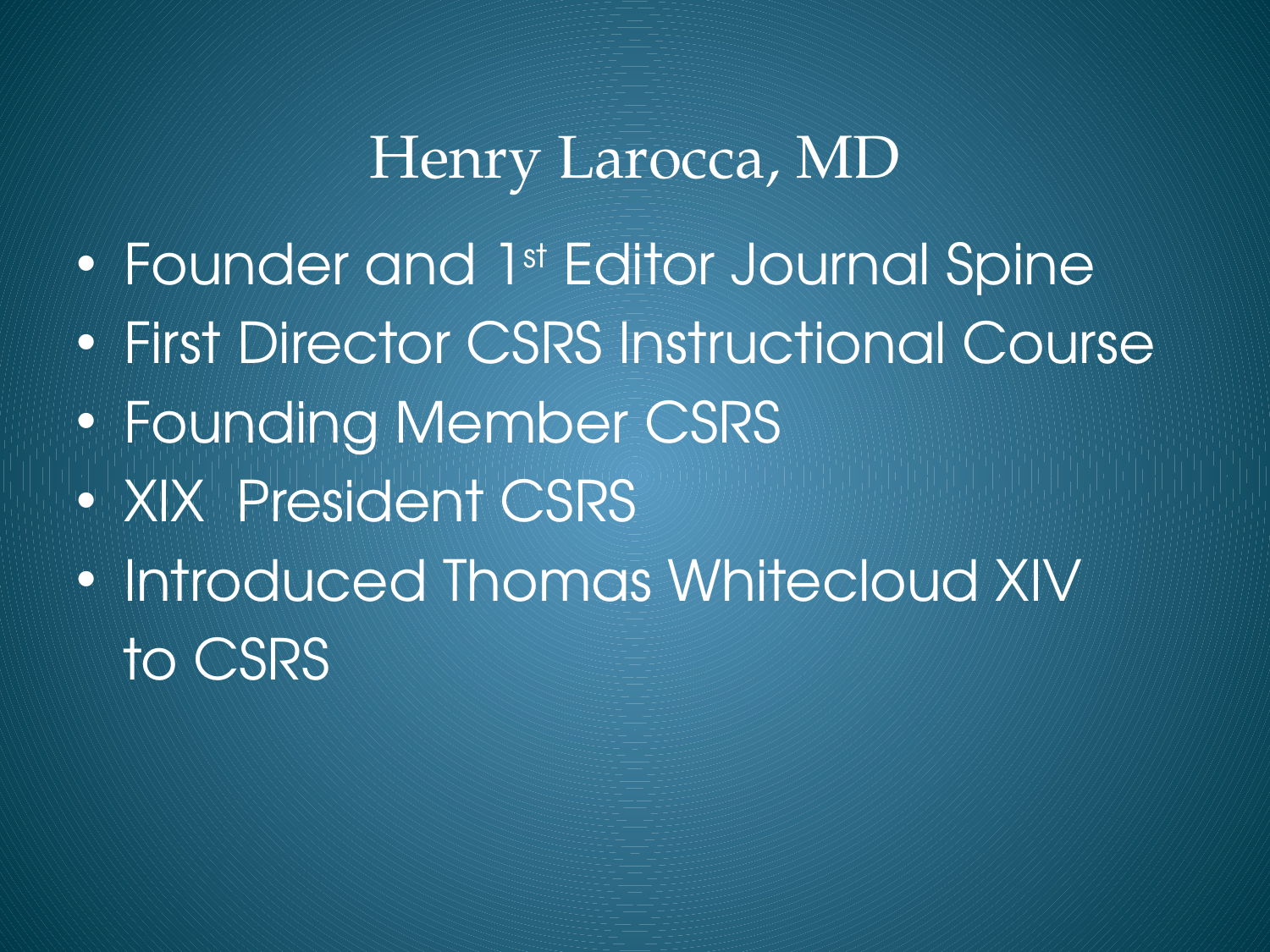

# Henry Larocca, MD
Founder and 1st Editor Journal Spine
First Director CSRS Instructional Course
Founding Member CSRS
XIX  President CSRS
Introduced Thomas Whitecloud XIV
   to CSRS